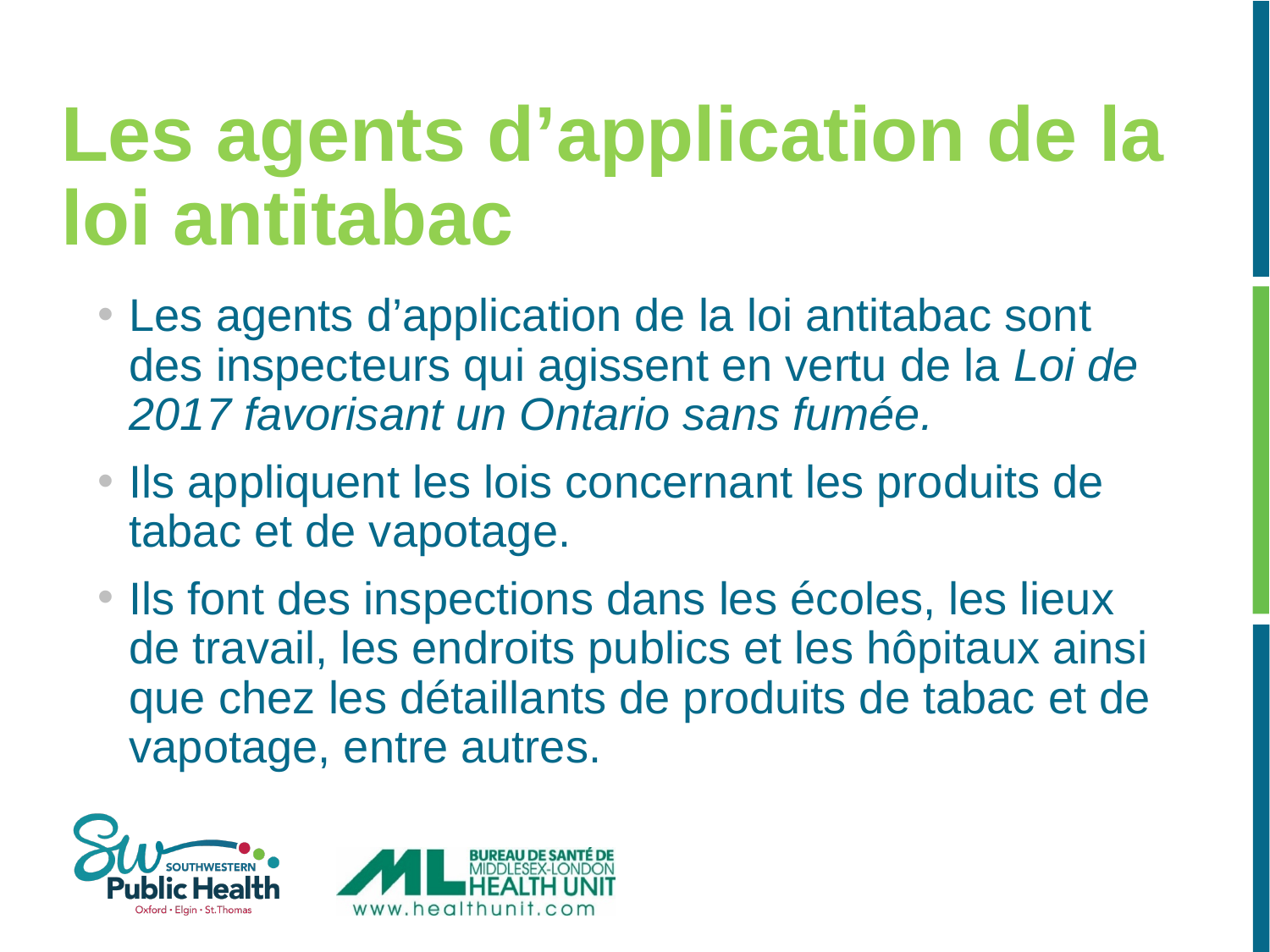

# Les agents d’application de la loi antitabac
Les agents d’application de la loi antitabac sont des inspecteurs qui agissent en vertu de la Loi de 2017 favorisant un Ontario sans fumée.
Ils appliquent les lois concernant les produits de tabac et de vapotage.
Ils font des inspections dans les écoles, les lieux de travail, les endroits publics et les hôpitaux ainsi que chez les détaillants de produits de tabac et de vapotage, entre autres.